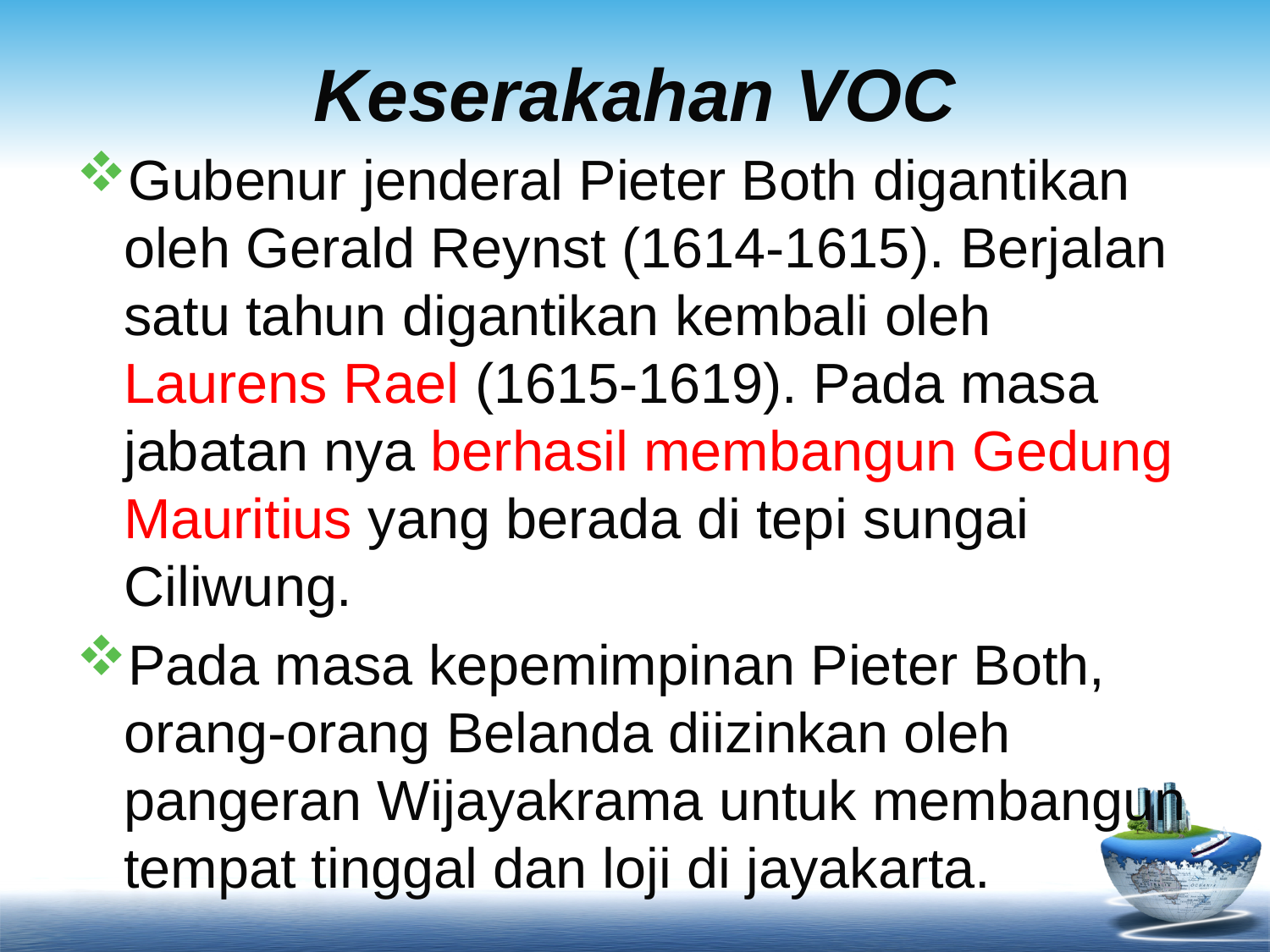

# Keserakahan VOC
Gubenur jenderal Pieter Both digantikan oleh Gerald Reynst (1614-1615). Berjalan satu tahun digantikan kembali oleh Laurens Rael (1615-1619). Pada masa jabatan nya berhasil membangun Gedung Mauritius yang berada di tepi sungai Ciliwung.
Pada masa kepemimpinan Pieter Both, orang-orang Belanda diizinkan oleh pangeran Wijayakrama untuk membangun tempat tinggal dan loji di jayakarta.